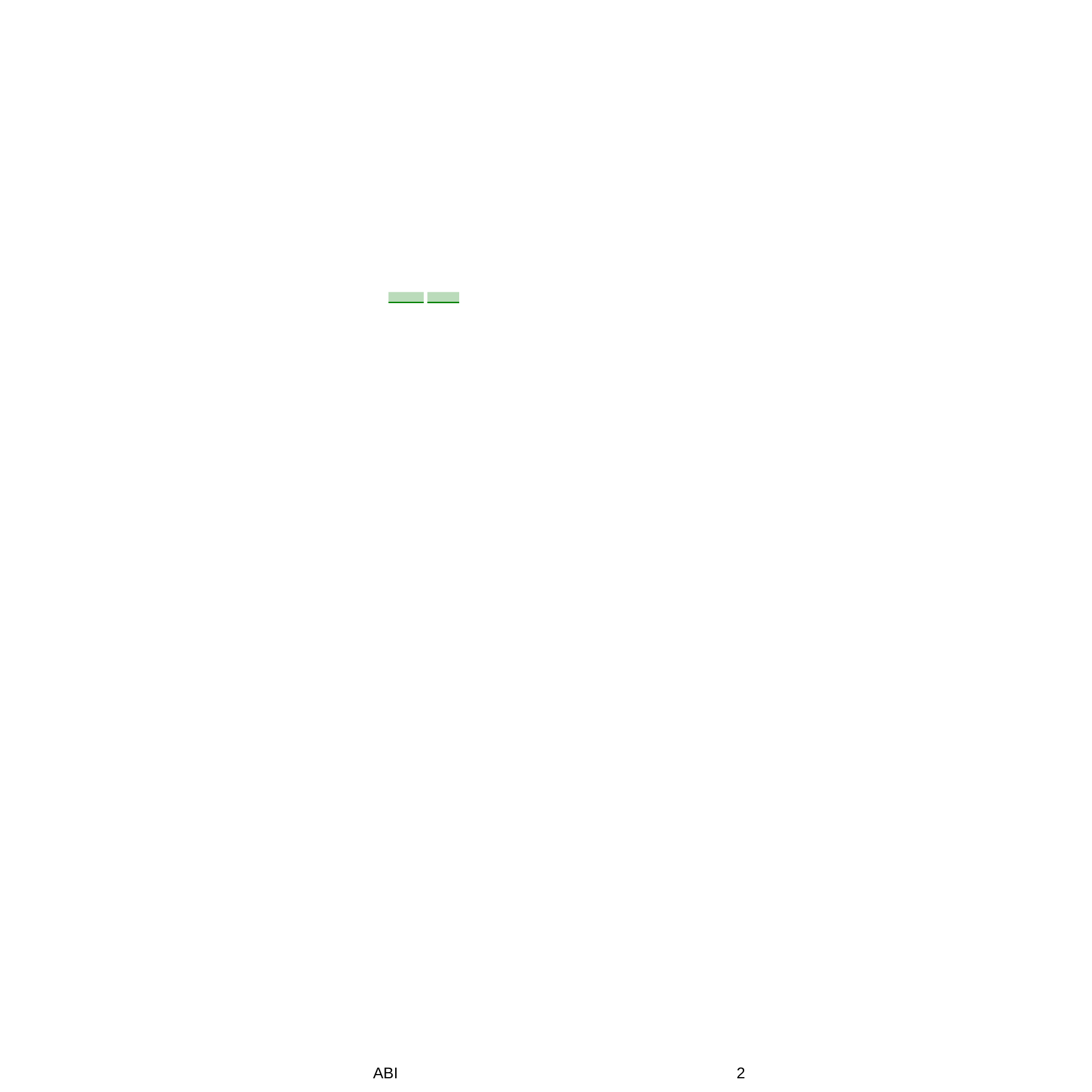

Dati rilevati dagli Enti certificatori o autocertificati
Tiratura	02/2016:  144.818	30-APR-2016
Diffusione  02/2016:  112.526	da pag. 6
Lettori  Ed. III 2015:   358.000	foglio 1
Quotidiano  - Ed. nazionale	Dir. Resp.:  Marco Tarquinio	www.datastampa.it

ABI
2